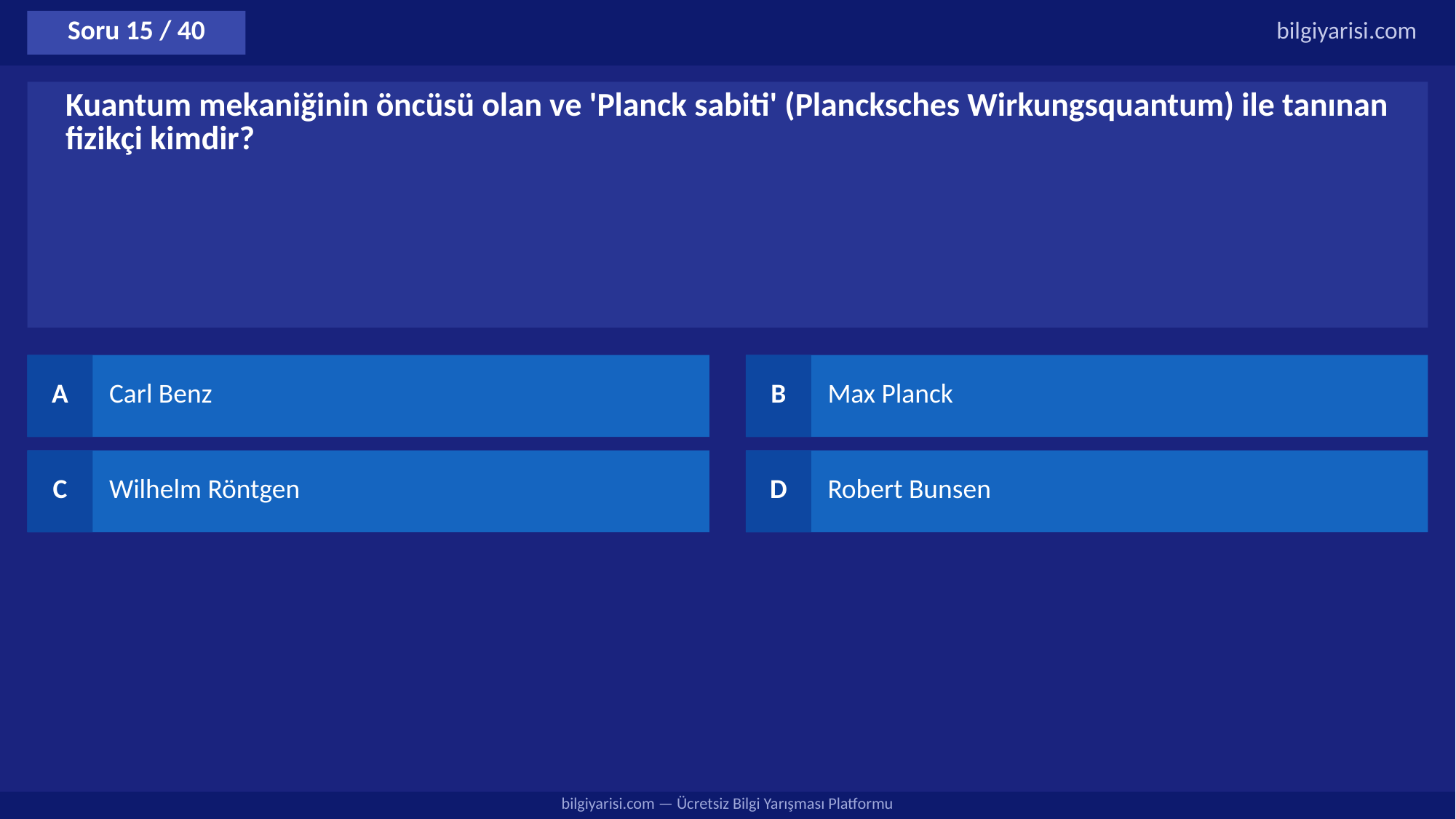

Soru 15 / 40
bilgiyarisi.com

Kuantum mekaniğinin öncüsü olan ve 'Planck sabiti' (Plancksches Wirkungsquantum) ile tanınan fizikçi kimdir?

A
Carl Benz

B
Max Planck

C
Wilhelm Röntgen

D
Robert Bunsen
bilgiyarisi.com — Ücretsiz Bilgi Yarışması Platformu